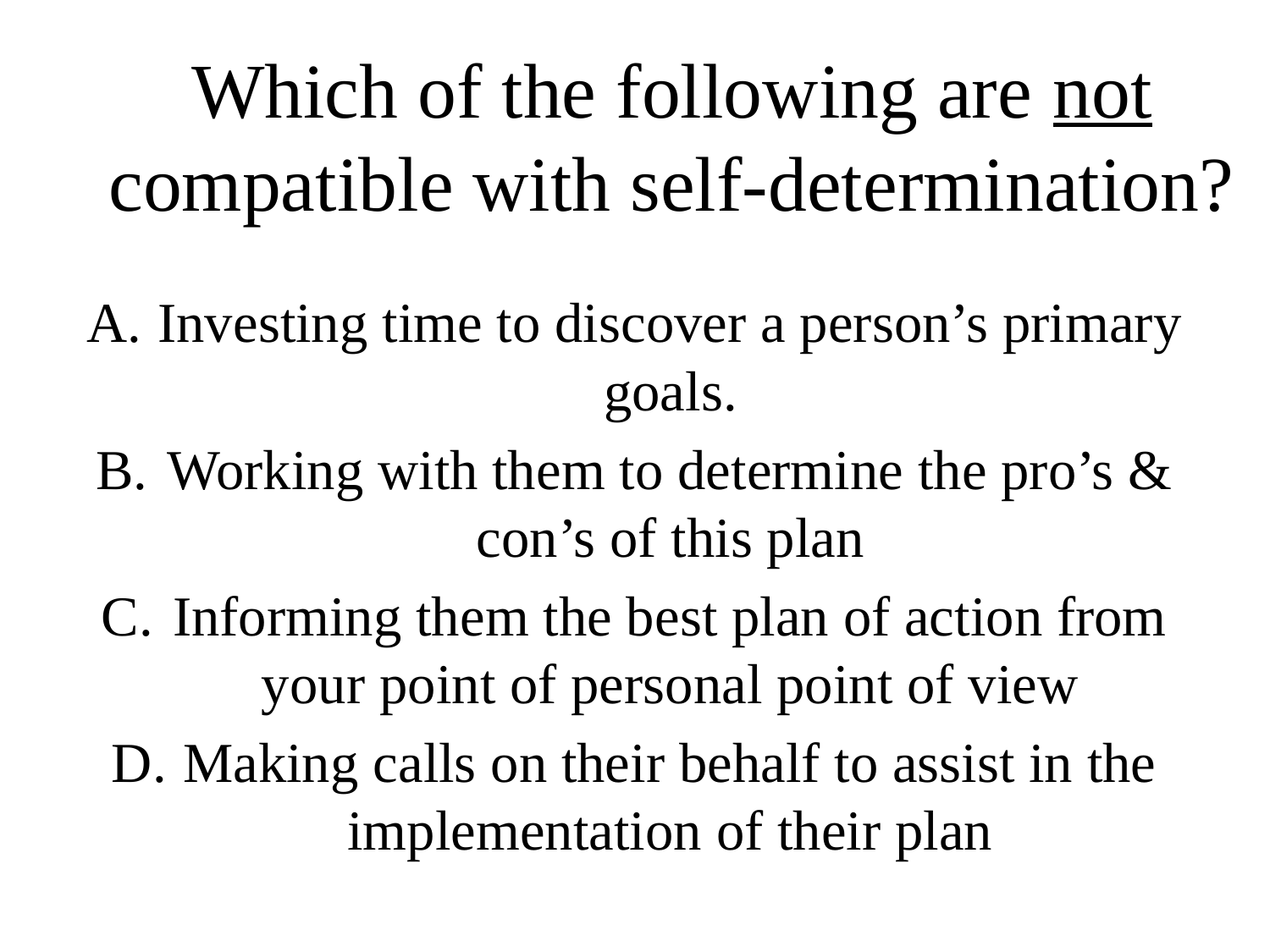

# Which of the following are not compatible with self-determination?

Investing time to discover a person’s primary goals.
Working with them to determine the pro’s & con’s of this plan
Informing them the best plan of action from your point of personal point of view
Making calls on their behalf to assist in the implementation of their plan